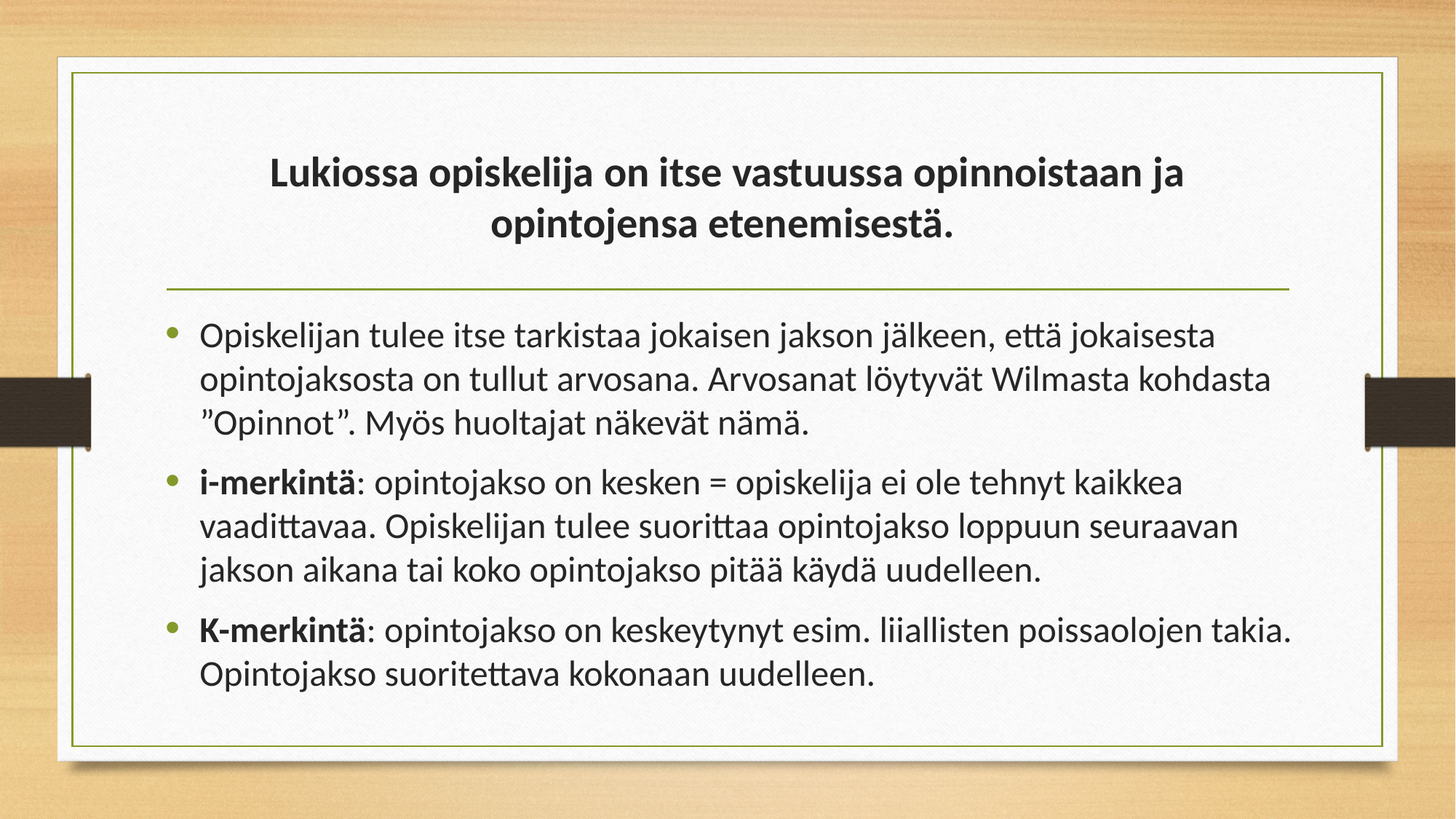

# Lukiossa opiskelija on itse vastuussa opinnoistaan ja opintojensa etenemisestä.
Opiskelijan tulee itse tarkistaa jokaisen jakson jälkeen, että jokaisesta opintojaksosta on tullut arvosana. Arvosanat löytyvät Wilmasta kohdasta ”Opinnot”. Myös huoltajat näkevät nämä.
i-merkintä: opintojakso on kesken = opiskelija ei ole tehnyt kaikkea vaadittavaa. Opiskelijan tulee suorittaa opintojakso loppuun seuraavan jakson aikana tai koko opintojakso pitää käydä uudelleen.
K-merkintä: opintojakso on keskeytynyt esim. liiallisten poissaolojen takia. Opintojakso suoritettava kokonaan uudelleen.